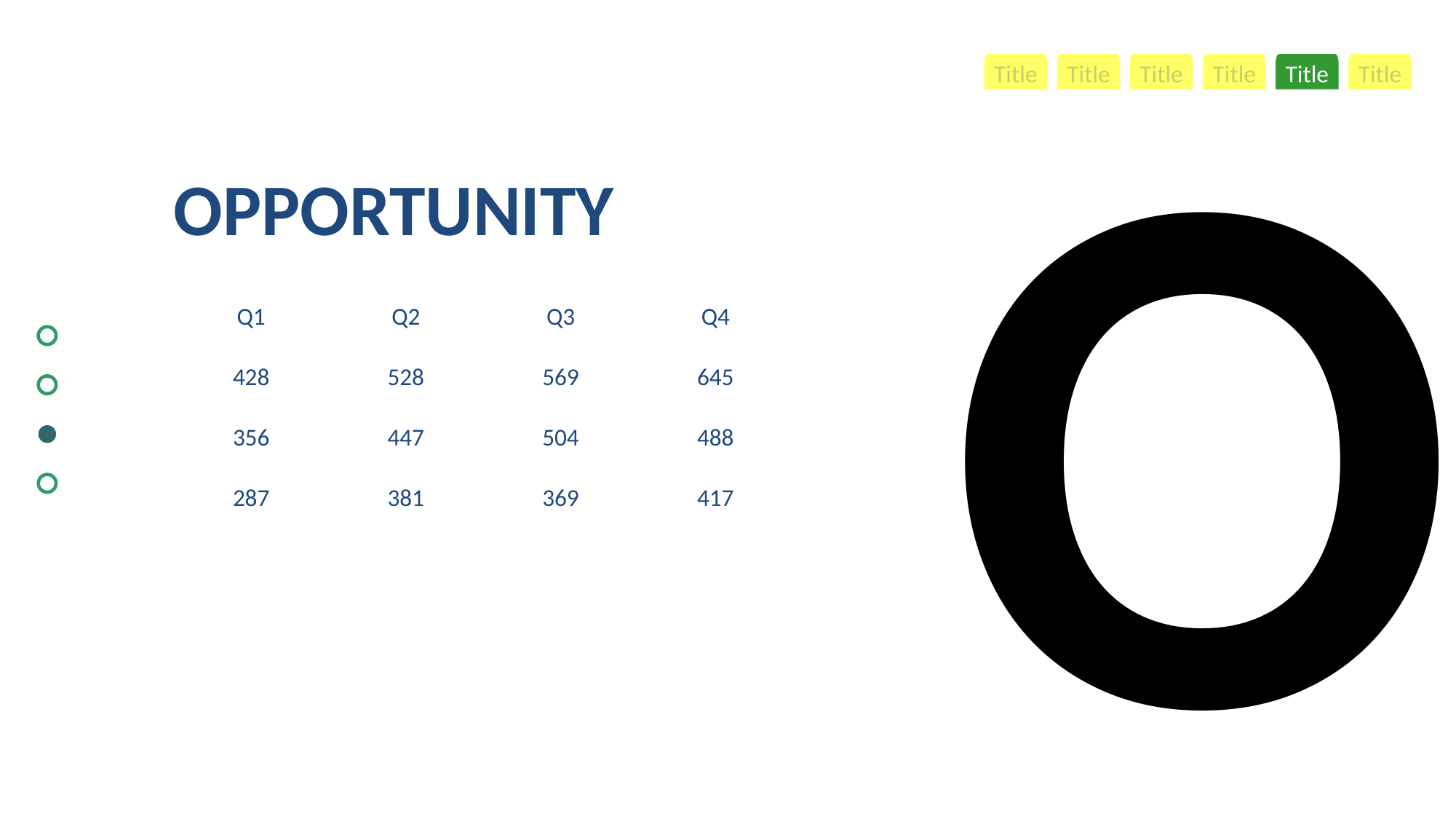

O

Title
Title
Title
Title
Title
Title
OPPORTUNITY
| Q1 | Q2 | Q3 | Q4 |
| --- | --- | --- | --- |
| 428 | 528 | 569 | 645 |
| 356 | 447 | 504 | 488 |
| 287 | 381 | 369 | 417 |